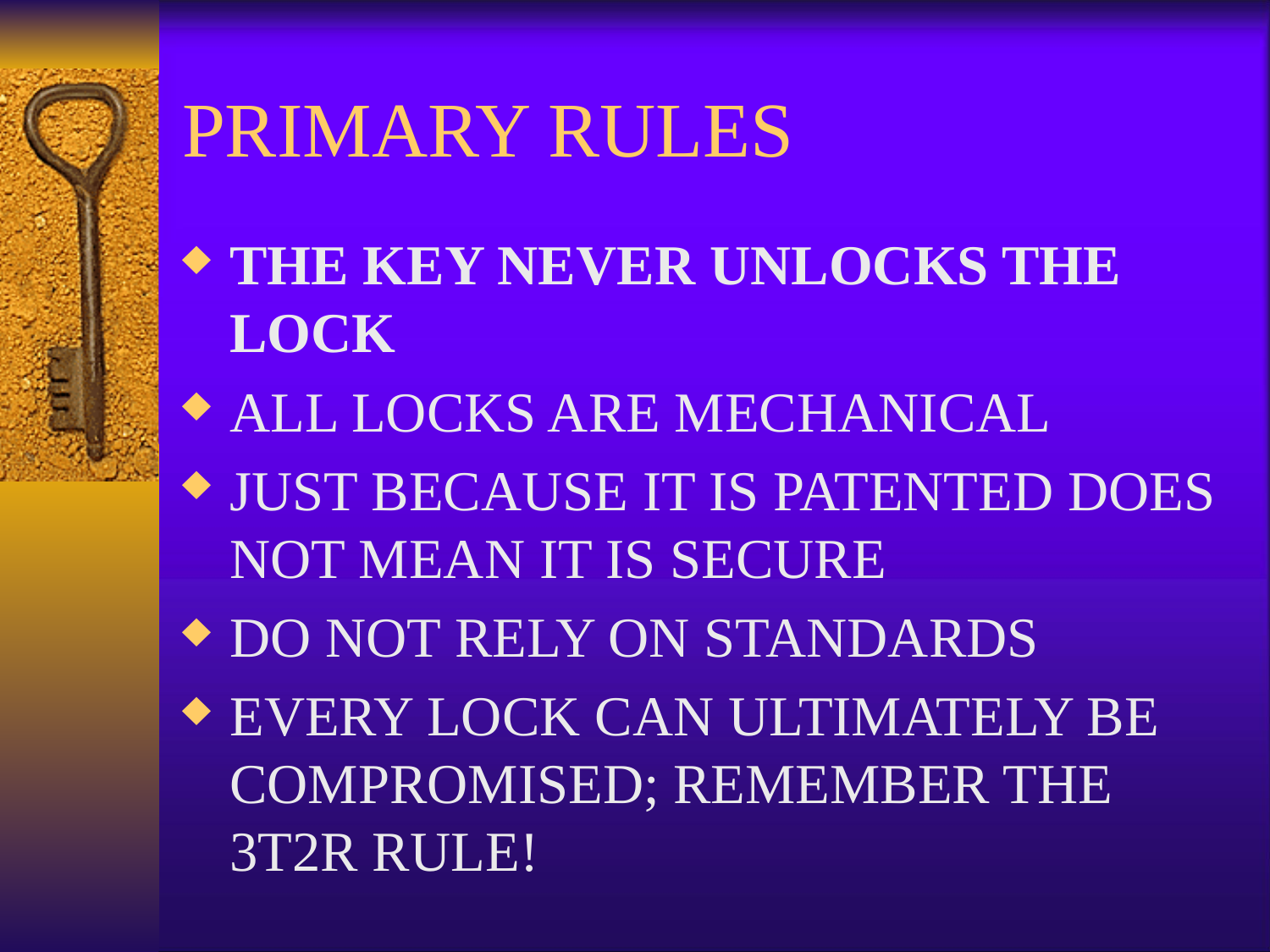

# PRIMARY RULES
THE KEY NEVER UNLOCKS THE LOCK
ALL LOCKS ARE MECHANICAL
JUST BECAUSE IT IS PATENTED DOES NOT MEAN IT IS SECURE
DO NOT RELY ON STANDARDS
EVERY LOCK CAN ULTIMATELY BE COMPROMISED; REMEMBER THE 3T2R RULE!